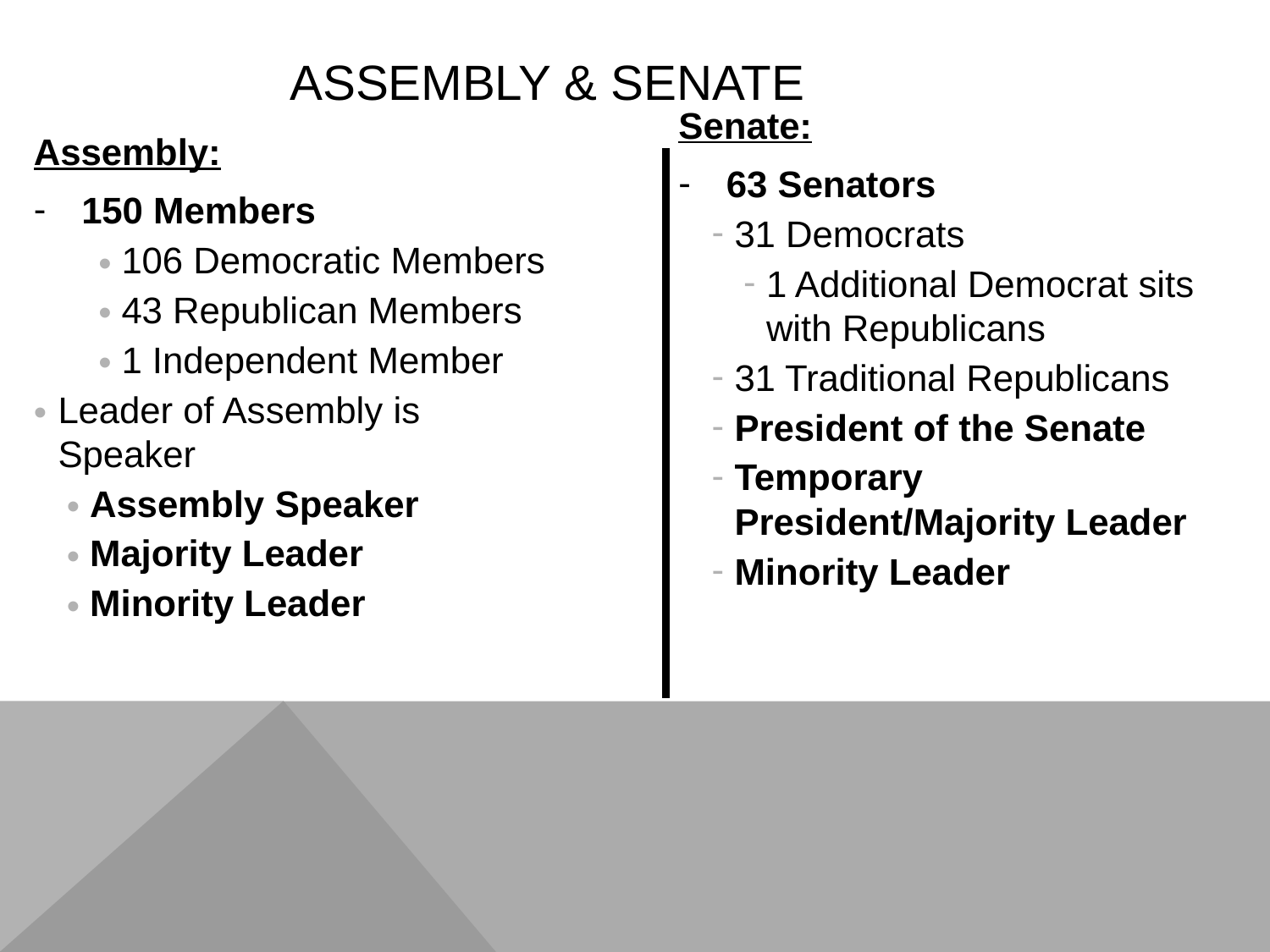

# ASSEMBLY & SENATE
Senate:
63 Senators
31 Democrats
1 Additional Democrat sits with Republicans
31 Traditional Republicans
President of the Senate
Temporary President/Majority Leader
Minority Leader
Assembly:
150 Members
106 Democratic Members
43 Republican Members
1 Independent Member
Leader of Assembly is Speaker
Assembly Speaker
Majority Leader
Minority Leader